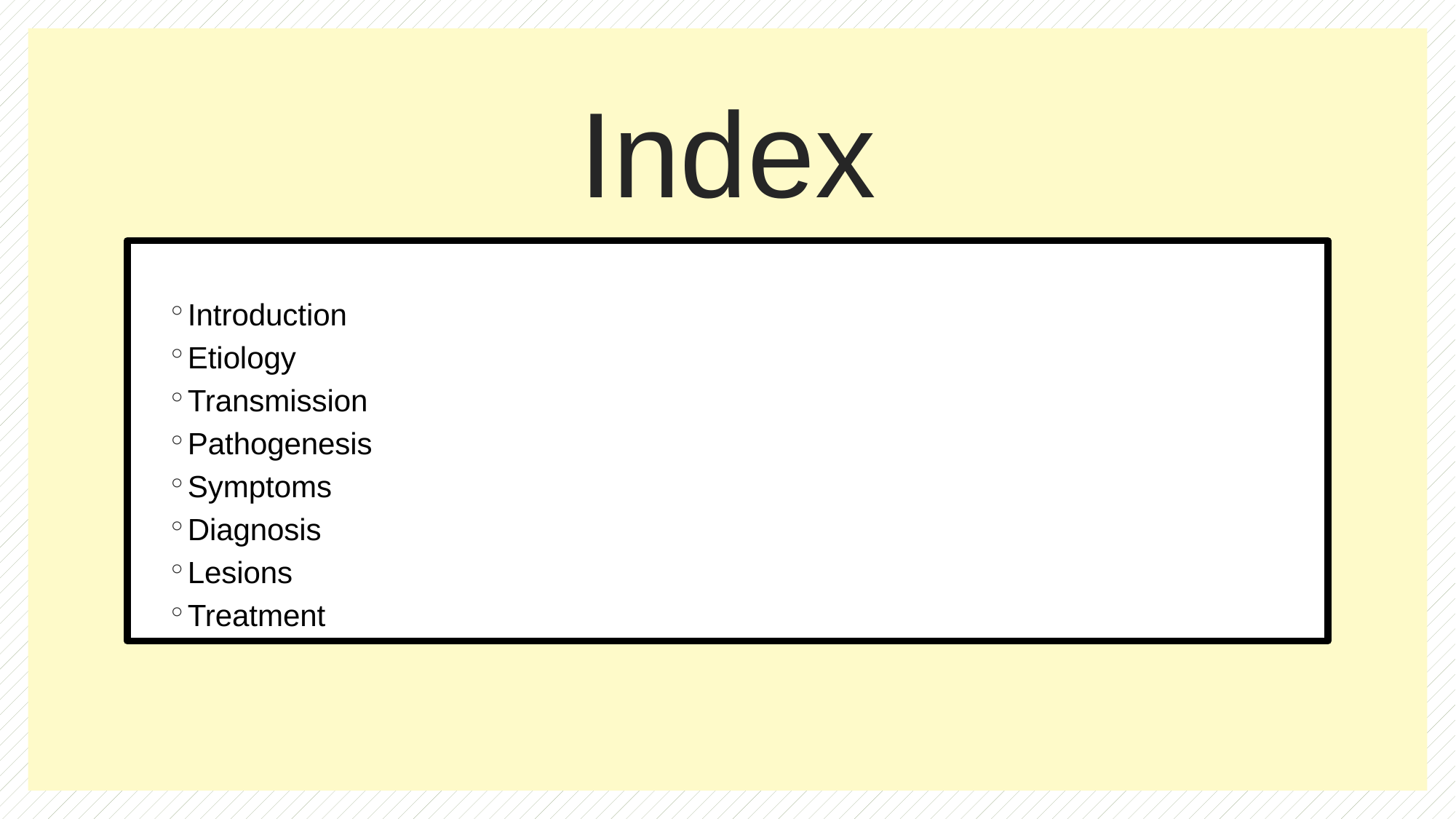

# Index

Introduction
Etiology
Transmission
Pathogenesis
Symptoms
Diagnosis
Lesions
Treatment